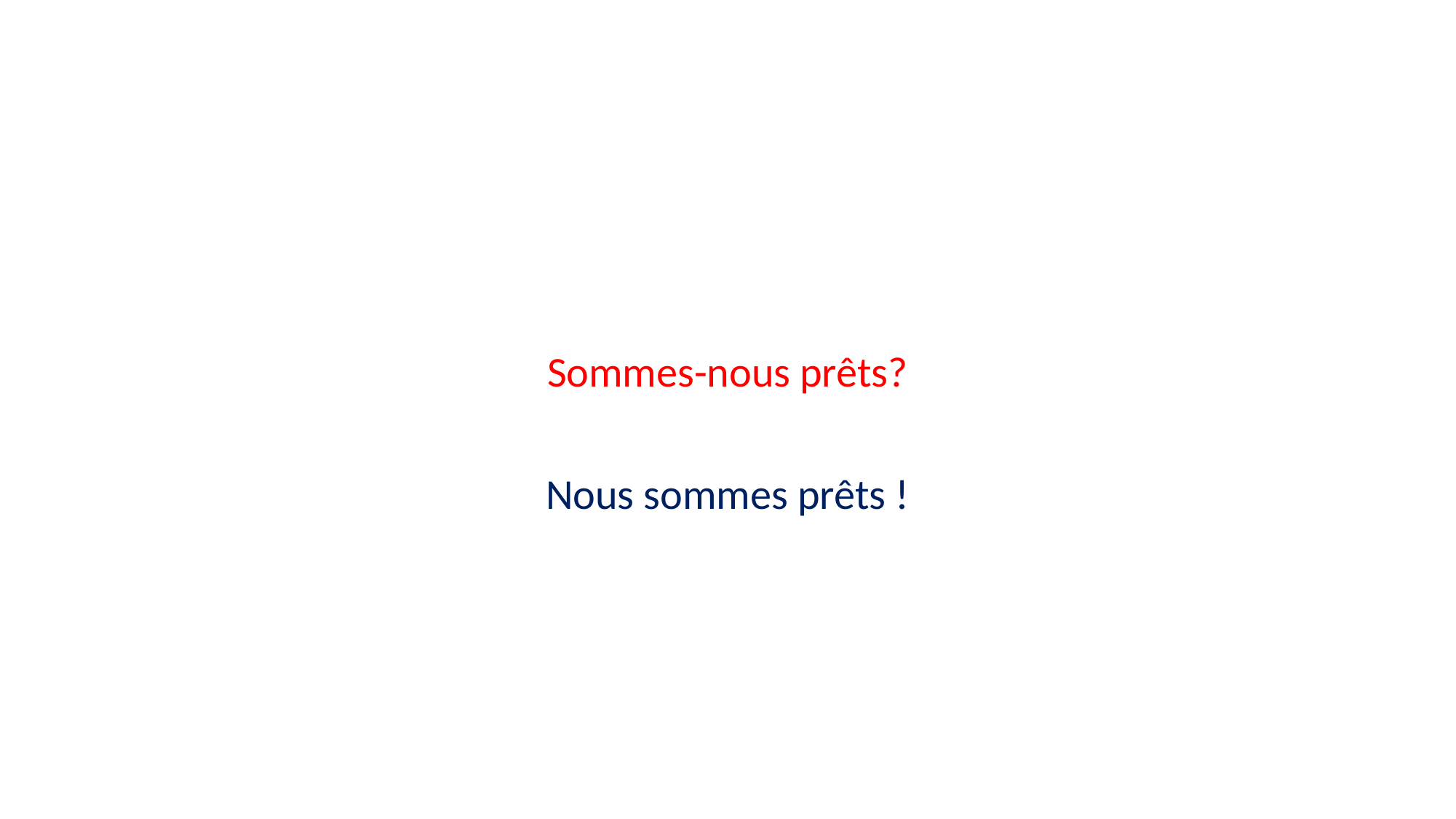

#

Sommes-nous prêts?

Nous sommes prêts !